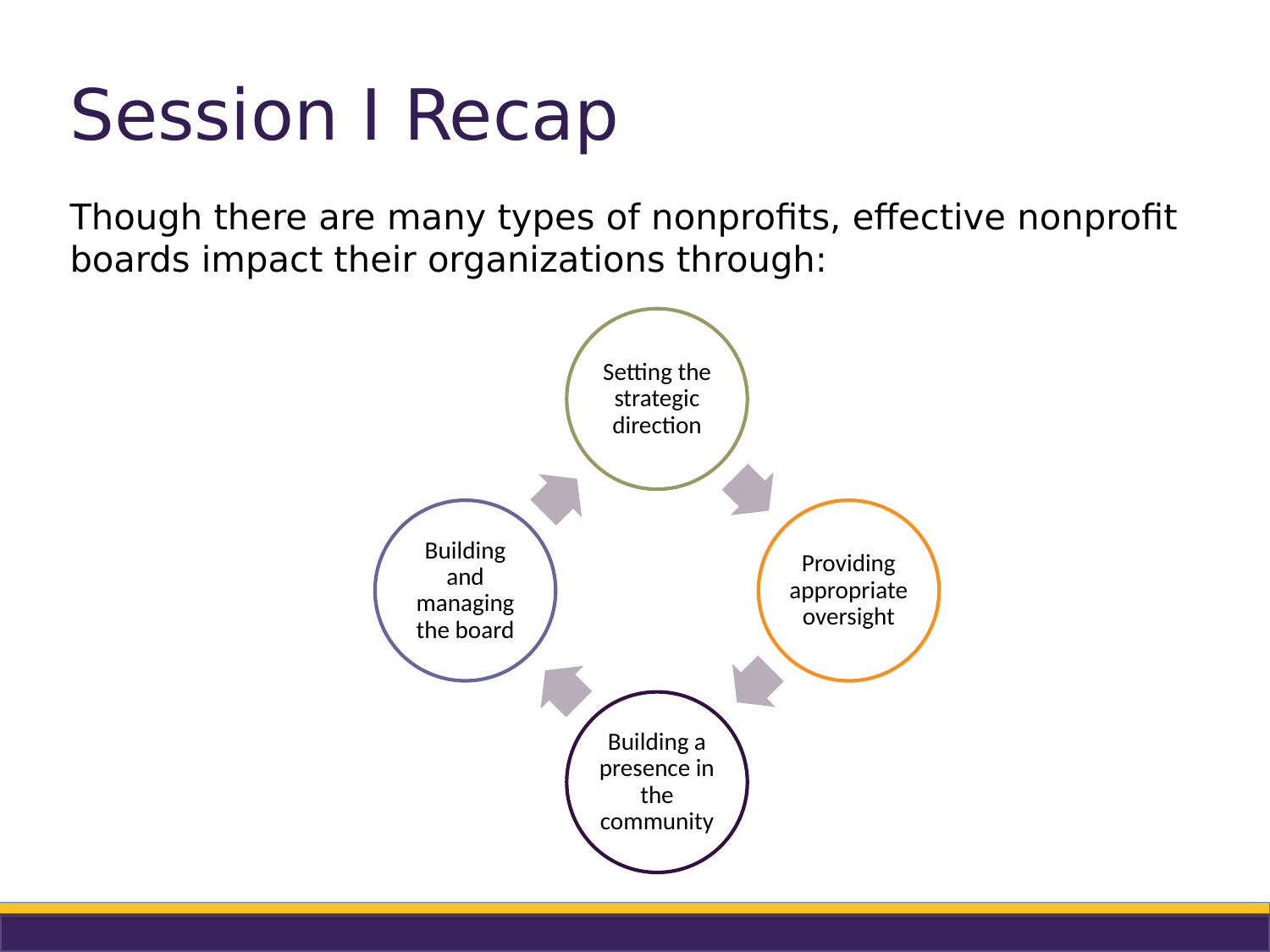

# Session I Recap
Though there are many types of nonprofits, effective nonprofit boards impact their organizations through:

Setting the strategic direction

Providing appropriate oversight

Building a presence in the community

Building and managing the board